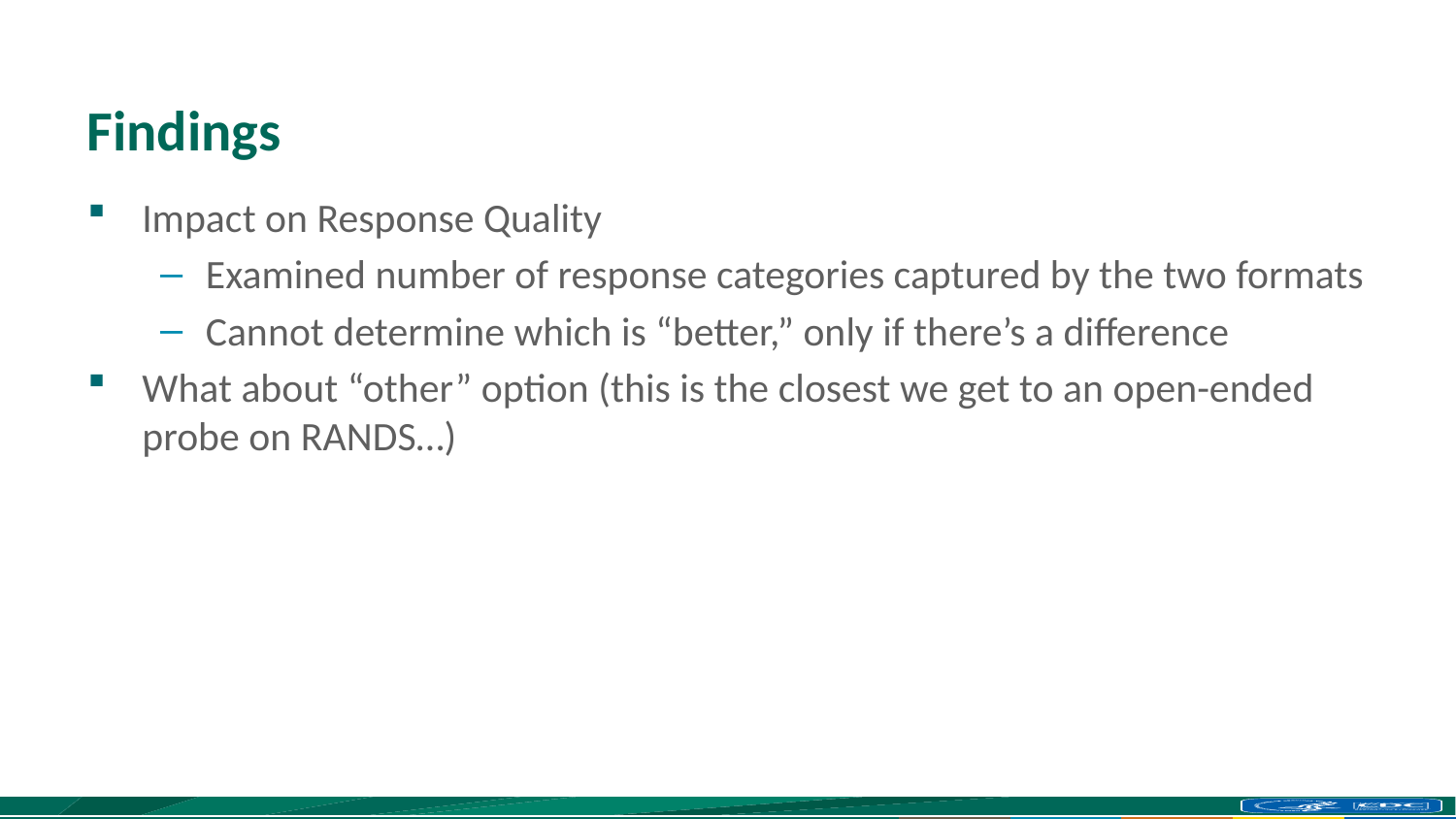

# Findings
Impact on Response Quality
Examined number of response categories captured by the two formats
Cannot determine which is “better,” only if there’s a difference
What about “other” option (this is the closest we get to an open-ended probe on RANDS…)